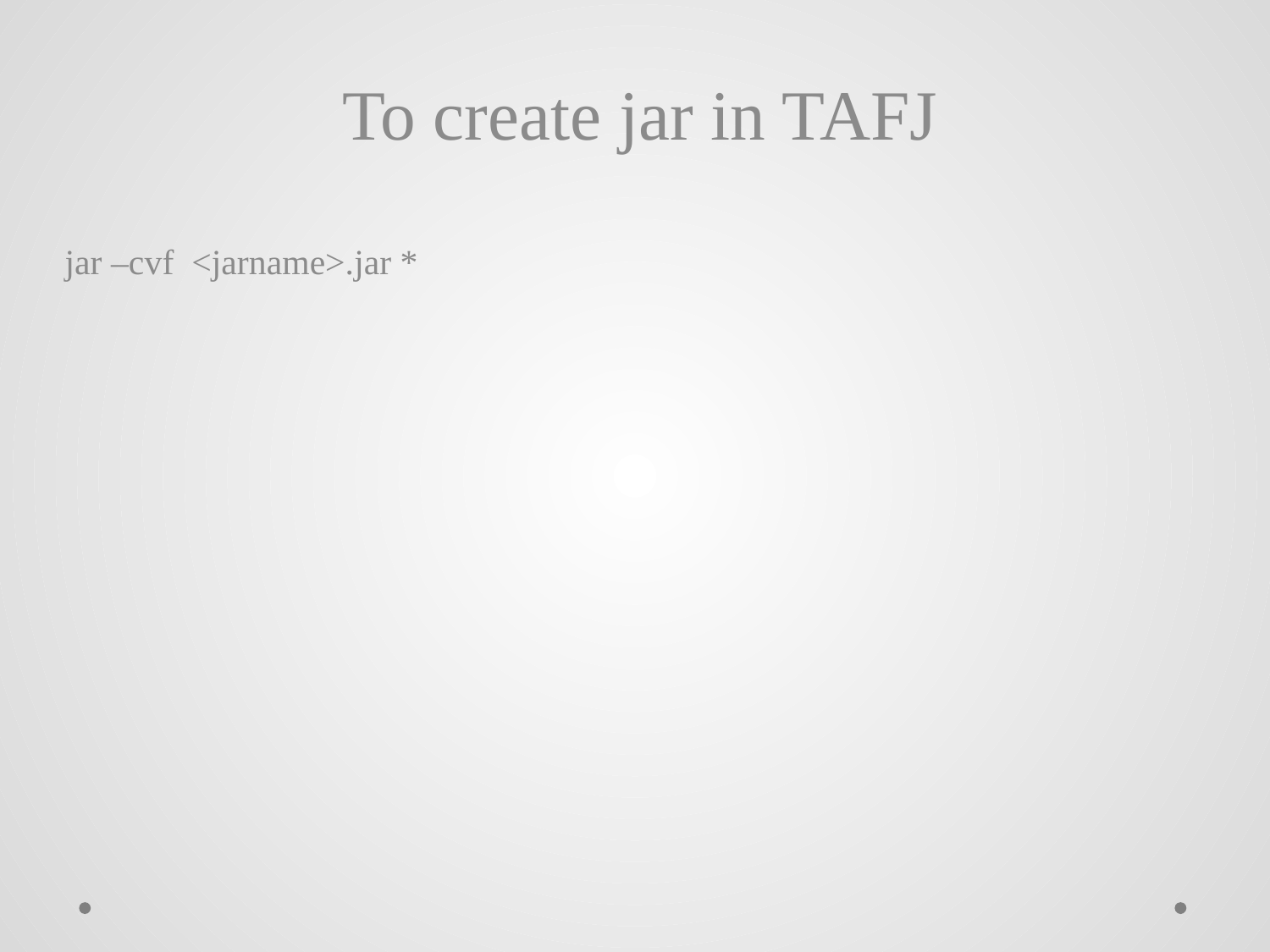

To create jar in TAFJ

jar –cvf  <jarname>.jar *